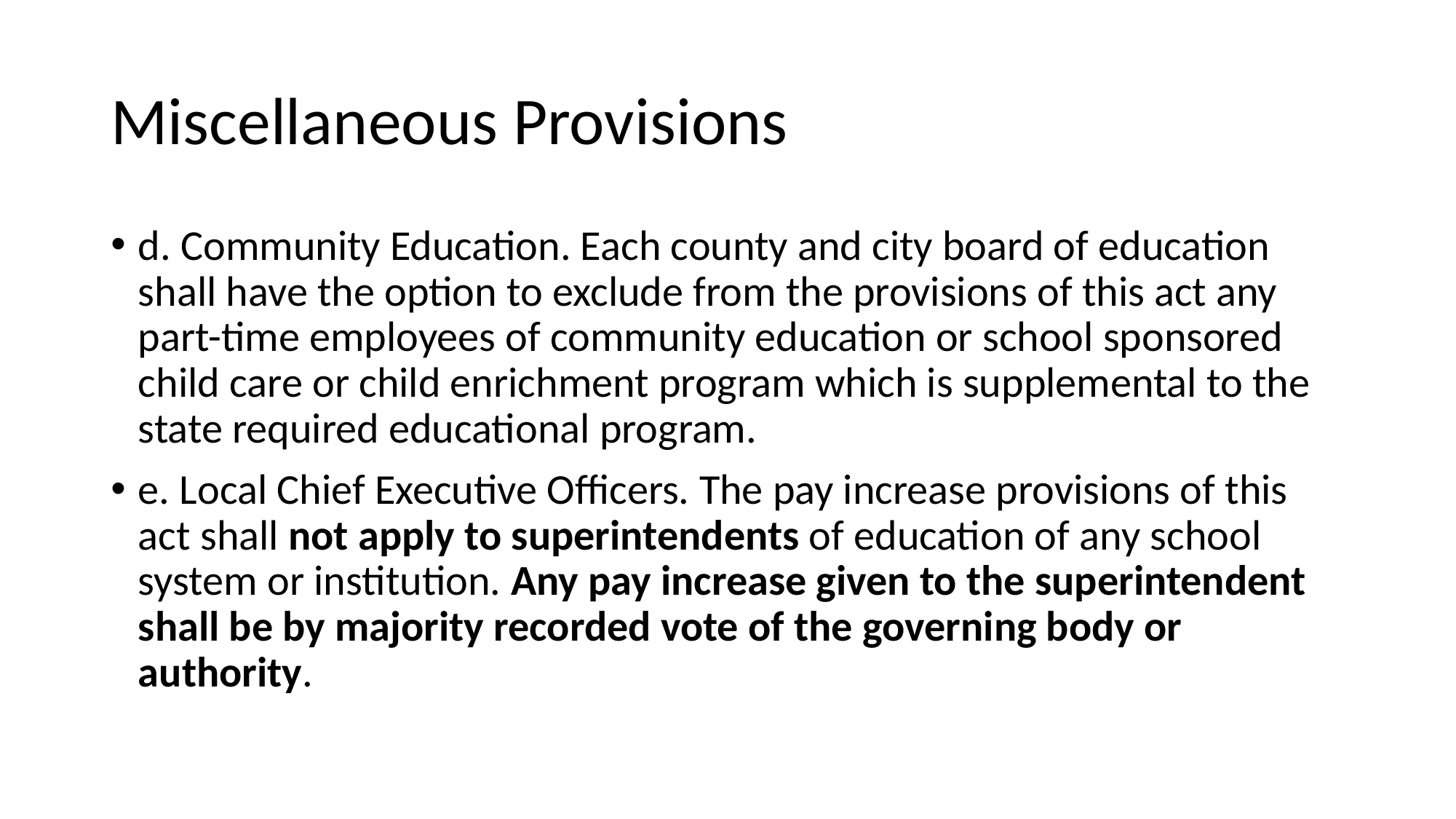

# Miscellaneous Provisions
d. Community Education. Each county and city board of education shall have the option to exclude from the provisions of this act any part-time employees of community education or school sponsored child care or child enrichment program which is supplemental to the state required educational program.
e. Local Chief Executive Officers. The pay increase provisions of this act shall not apply to superintendents of education of any school system or institution. Any pay increase given to the superintendent shall be by majority recorded vote of the governing body or authority.